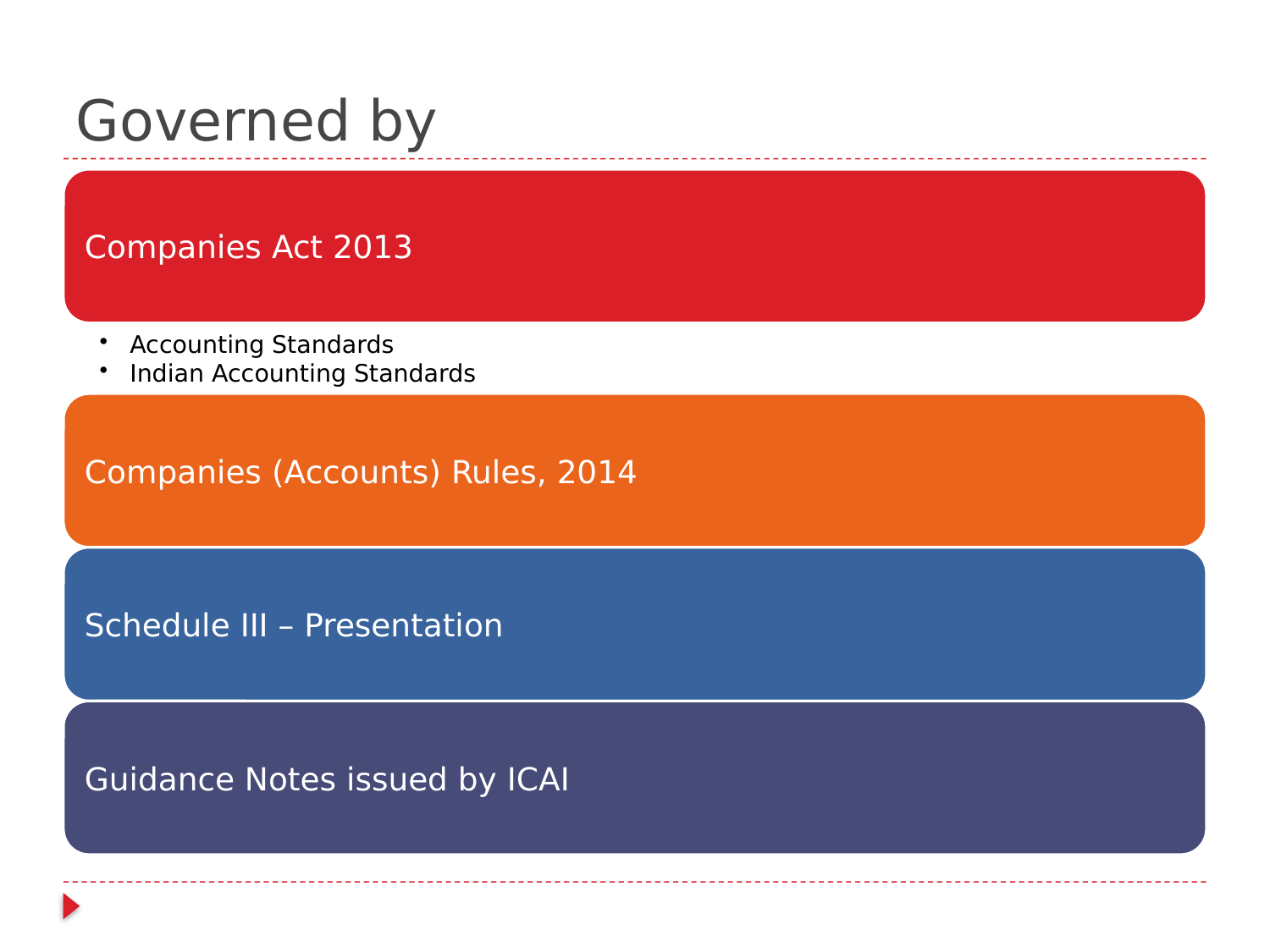

# Governed by
Companies Act 2013
Companies (Accounts) Rules, 2014
Accounting Standards
Indian Accounting Standards
Schedule III – Presentation
Guidance Notes issued by ICAI